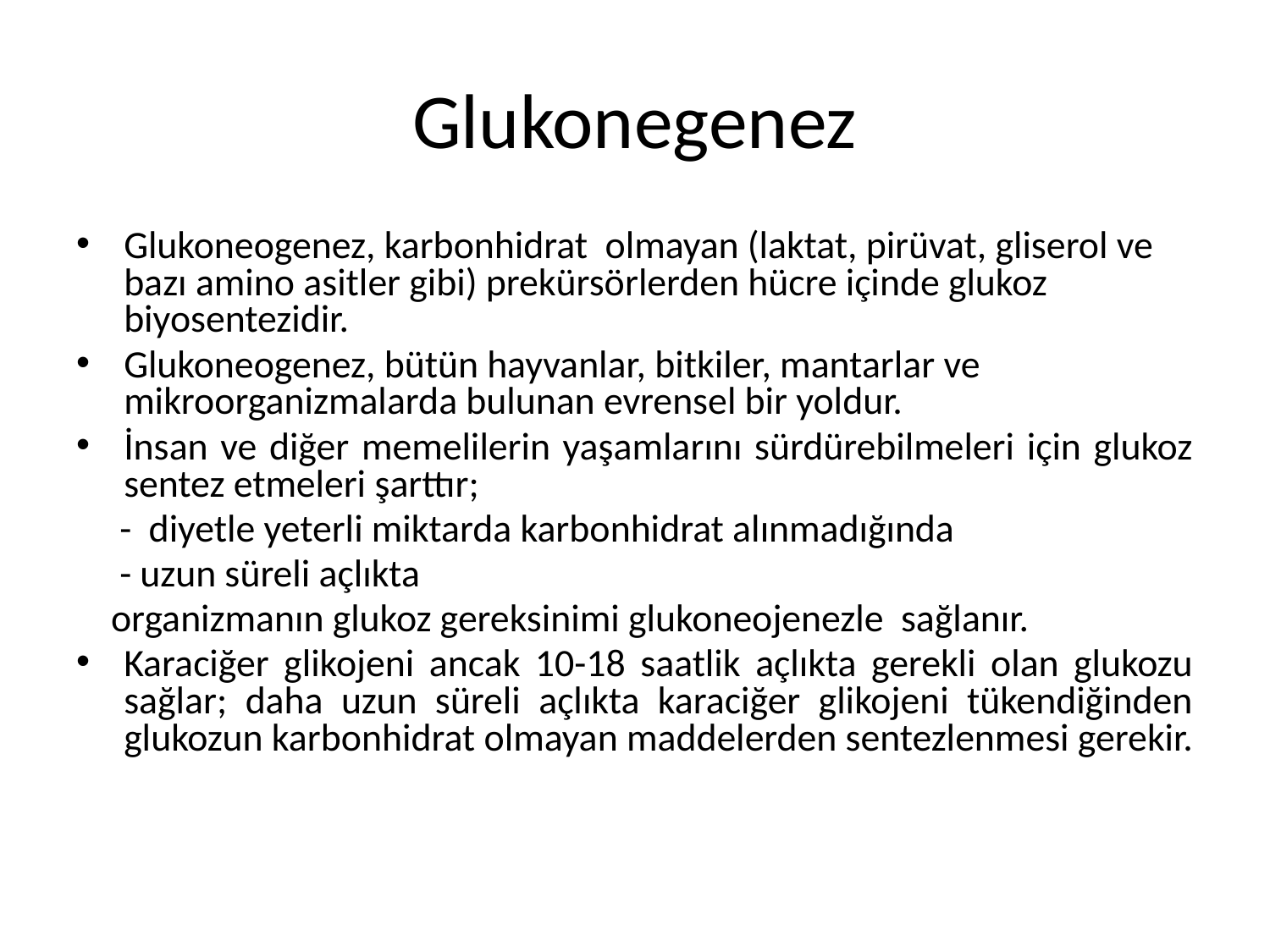

# Glukonegenez
Glukoneogenez, karbonhidrat  olmayan (laktat, pirüvat, gliserol ve bazı amino asitler gibi) prekürsörlerden hücre içinde glukoz biyosentezidir.
Glukoneogenez, bütün hayvanlar, bitkiler, mantarlar ve mikroorganizmalarda bulunan evrensel bir yoldur.
İnsan ve diğer memelilerin yaşamlarını sürdürebilmeleri için glukoz sentez etmeleri şarttır;
     -  diyetle yeterli miktarda karbonhidrat alınmadığında
     - uzun süreli açlıkta
    organizmanın glukoz gereksinimi glukoneojenezle  sağlanır.
Karaciğer glikojeni ancak 10-18 saatlik açlıkta gerekli olan glukozu sağlar; daha uzun süreli açlıkta karaciğer glikojeni tükendiğinden glukozun karbonhidrat olmayan maddelerden sentezlenmesi gerekir.